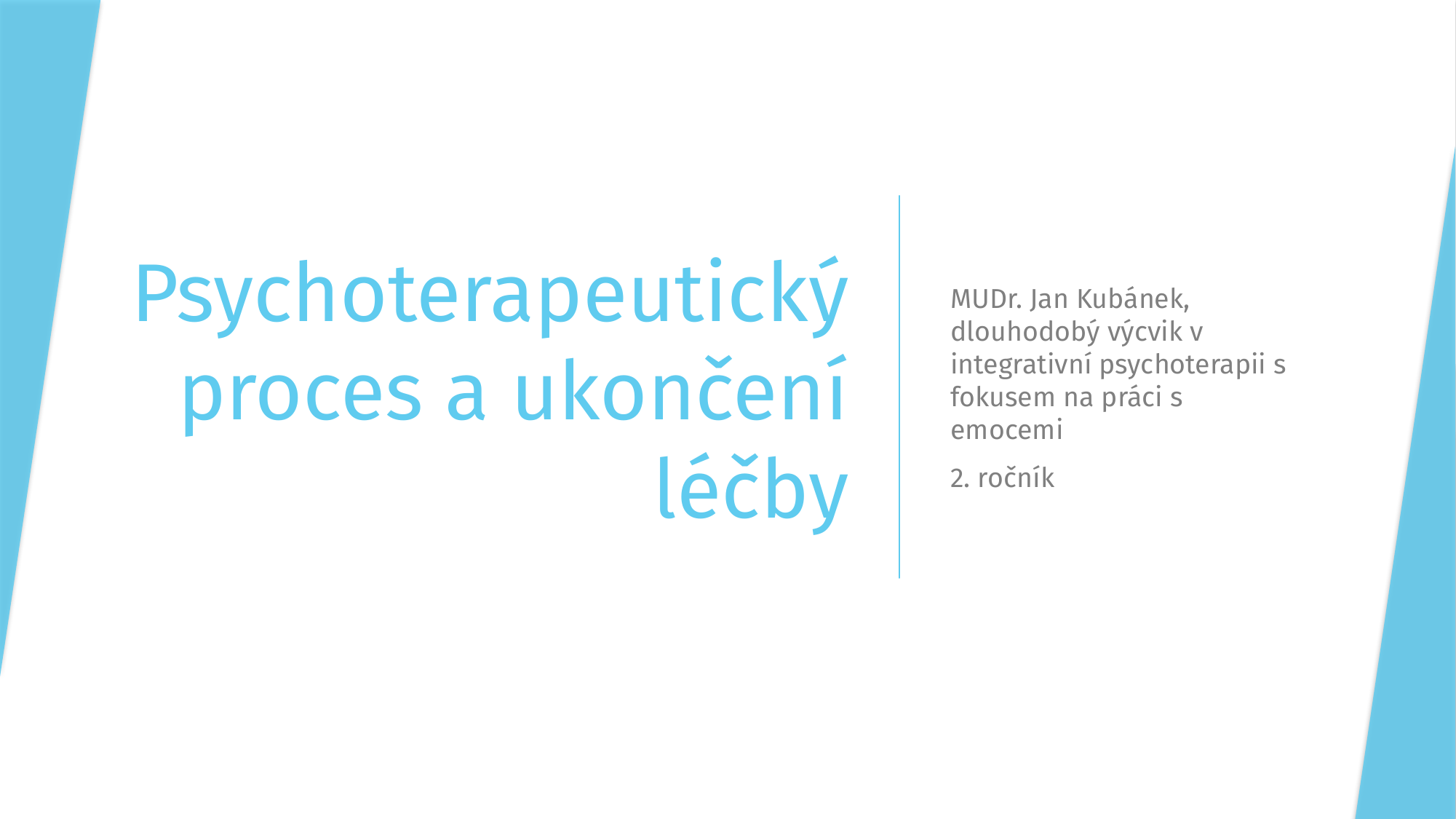

# Psychoterapeutický proces a ukončení léčby
MUDr. Jan Kubánek, dlouhodobý výcvik v integrativní psychoterapii s fokusem na práci s emocemi
2. ročník